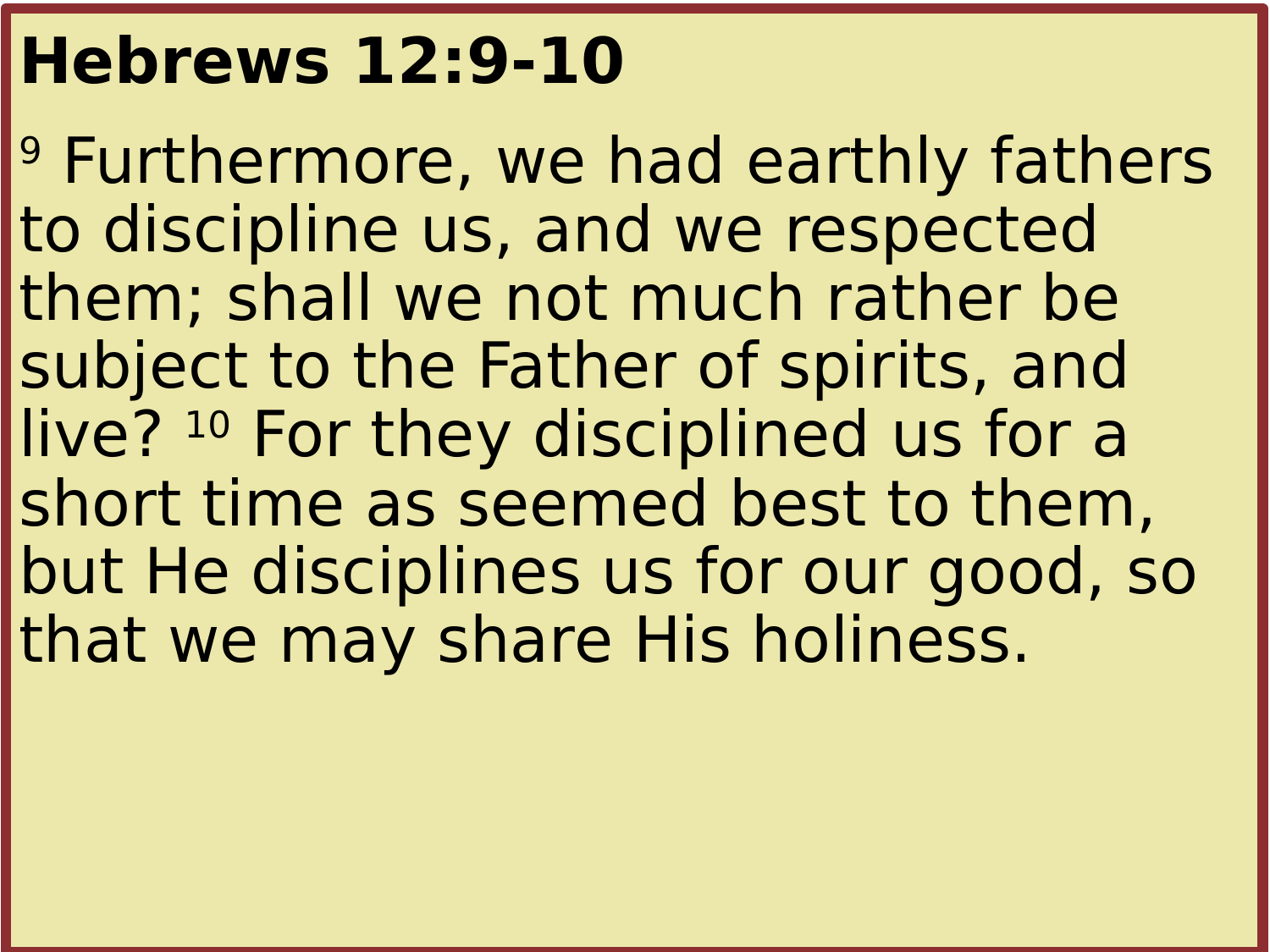

Hebrews 12:9-10
9 Furthermore, we had earthly fathers to discipline us, and we respected them; shall we not much rather be subject to the Father of spirits, and live? 10 For they disciplined us for a short time as seemed best to them, but He disciplines us for our good, so that we may share His holiness.